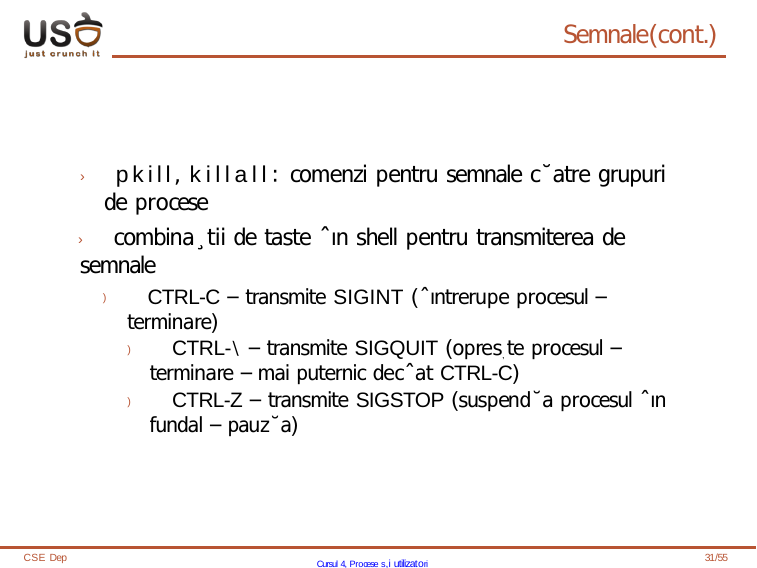

# Semnale(cont.)

›  pkill, killall: comenzi pentru semnale c˘atre grupuri de procese
›  combina¸tii de taste ˆın shell pentru transmiterea de semnale
)   CTRL-C – transmite SIGINT (ˆıntrerupe procesul – terminare)
)   CTRL-\ – transmite SIGQUIT (opres, te procesul – terminare – mai puternic decˆat CTRL-C)
)   CTRL-Z – transmite SIGSTOP (suspend˘a procesul ˆın fundal – pauz˘a)

CSE Dep
Cursul 4, Procese s,i utilizatori
31/55